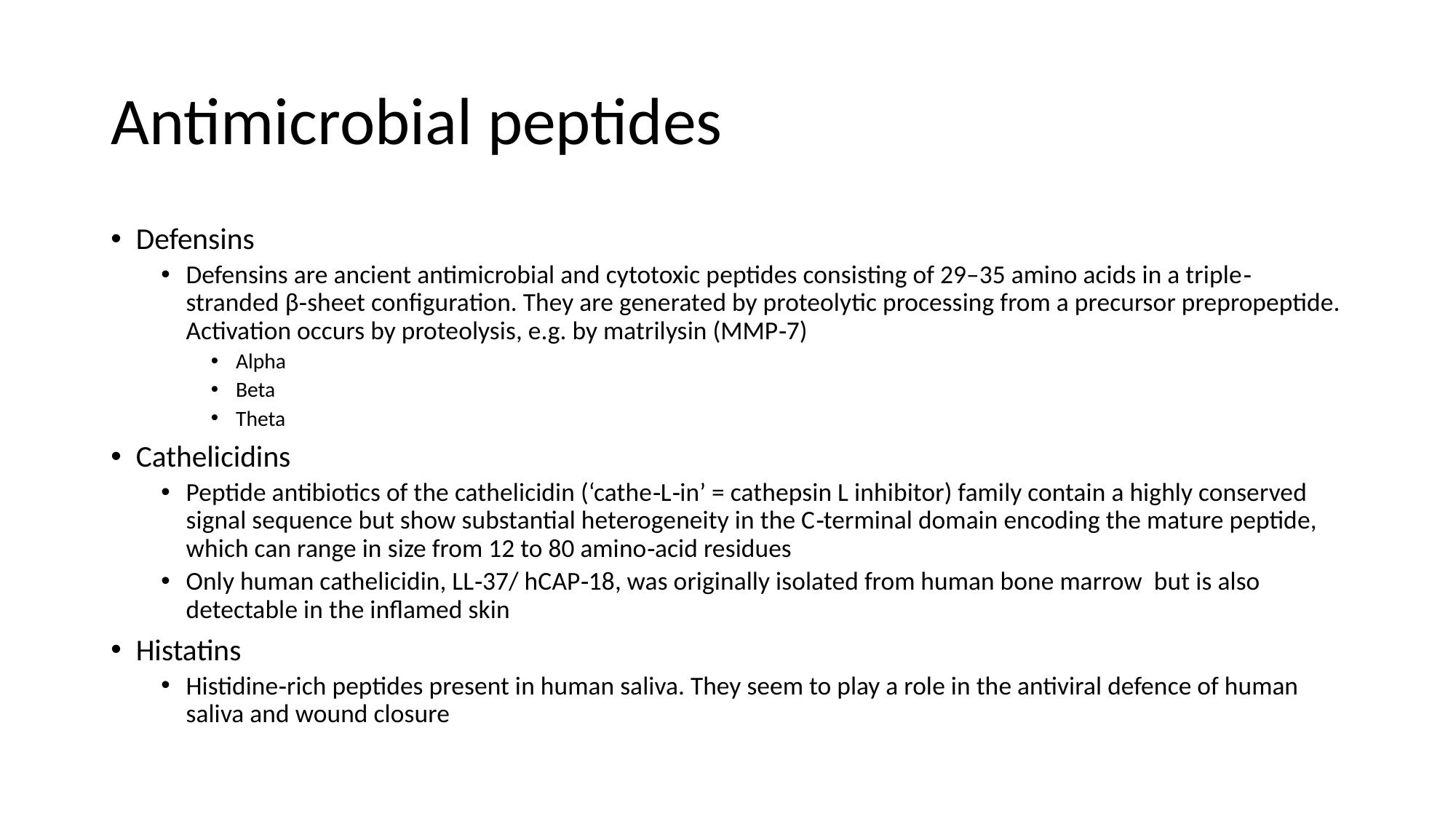

# Antimicrobial peptides
Defensins
Defensins are ancient antimicrobial and cytotoxic peptides consisting of 29–35 amino acids in a triple‐stranded β‐sheet configuration. They are generated by proteolytic processing from a precursor prepropeptide. Activation occurs by proteolysis, e.g. by matrilysin (MMP‐7)
Alpha
Beta
Theta
Cathelicidins
Peptide antibiotics of the cathelicidin (‘cathe‐L‐in’ = cathepsin L inhibitor) family contain a highly conserved signal sequence but show substantial heterogeneity in the C‐terminal domain encoding the mature peptide, which can range in size from 12 to 80 amino‐acid residues
Only human cathelicidin, LL‐37/ hCAP‐18, was originally isolated from human bone marrow  but is also detectable in the inflamed skin
Histatins
Histidine‐rich peptides present in human saliva. They seem to play a role in the antiviral defence of human saliva and wound closure